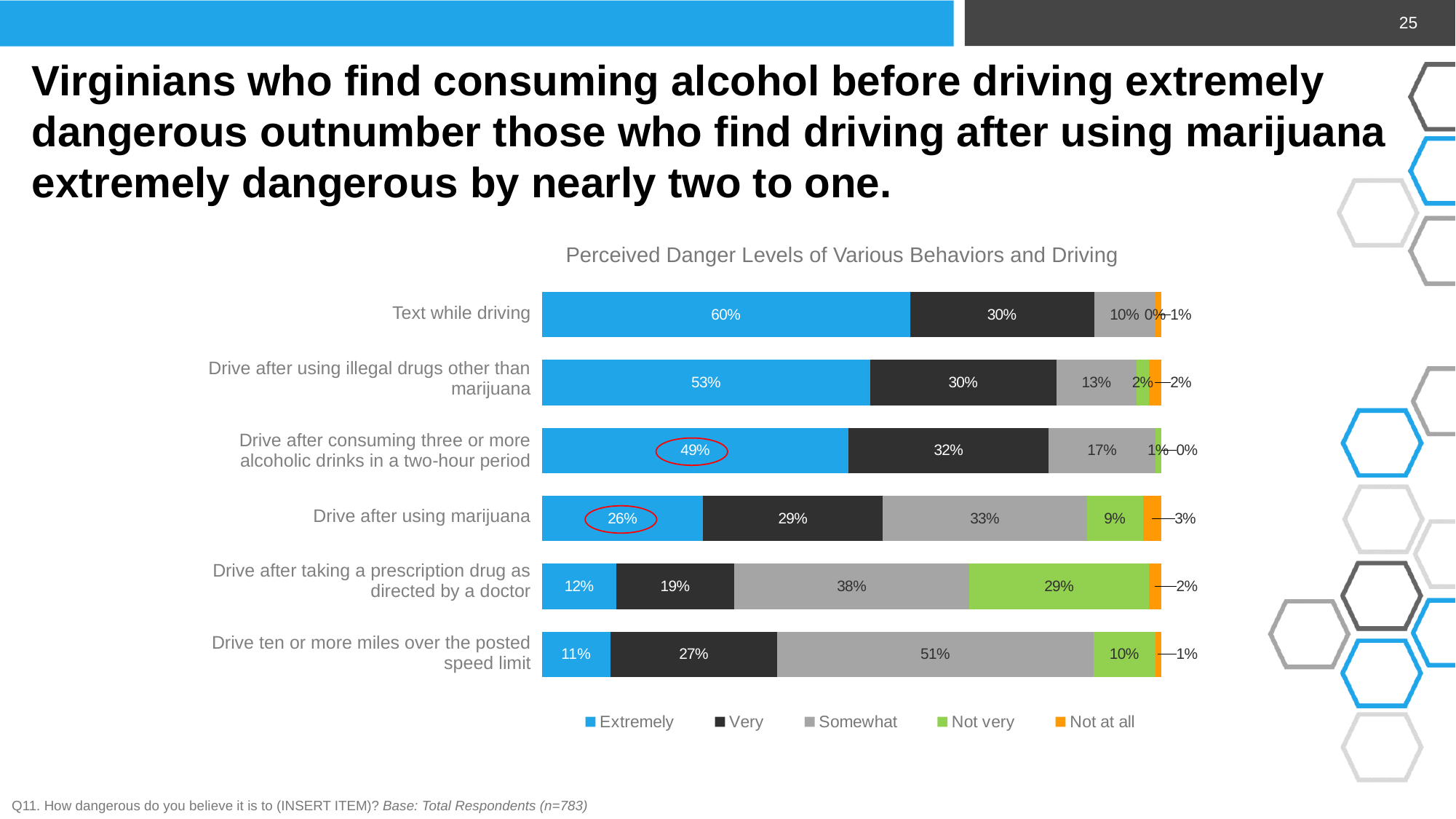

25
Virginians who find consuming alcohol before driving extremely dangerous outnumber those who find driving after using marijuana extremely dangerous by nearly two to one.
Perceived Danger Levels of Various Behaviors and Driving

### Chart

| Category | Extremely | Very | Somewhat | Not very | Not at all |
|---|---|---|---|---|---|
| Drive ten or more miles over the posted speed limit | 0.11 | 0.27 | 0.51 | 0.1 | 0.01 |
| Drive after taking a prescription drug as directed by a doctor | 0.12 | 0.19 | 0.38 | 0.29 | 0.02 |
| Drive after using marijuana | 0.26 | 0.29 | 0.33 | 0.09 | 0.03 |
| Drive after consuming three or more alcoholic drinks in a two-hour period | 0.49 | 0.32 | 0.17 | 0.01 | 0.0 |
| Drive after using illegal drugs other than marijuana | 0.53 | 0.3 | 0.13 | 0.02 | 0.02 |
| Text while driving | 0.6 | 0.3 | 0.1 | 0.0 | 0.01 |
| Text while driving |  |
| --- | --- |
| Drive after using illegal drugs other than marijuana |  |
| Drive after consuming three or more alcoholic drinks in a two-hour period |  |
| Drive after using marijuana |  |
| Drive after taking a prescription drug as directed by a doctor |  |
| Drive ten or more miles over the posted speed limit |  |

Q11. How dangerous do you believe it is to (INSERT ITEM)? Base: Total Respondents (n=783)